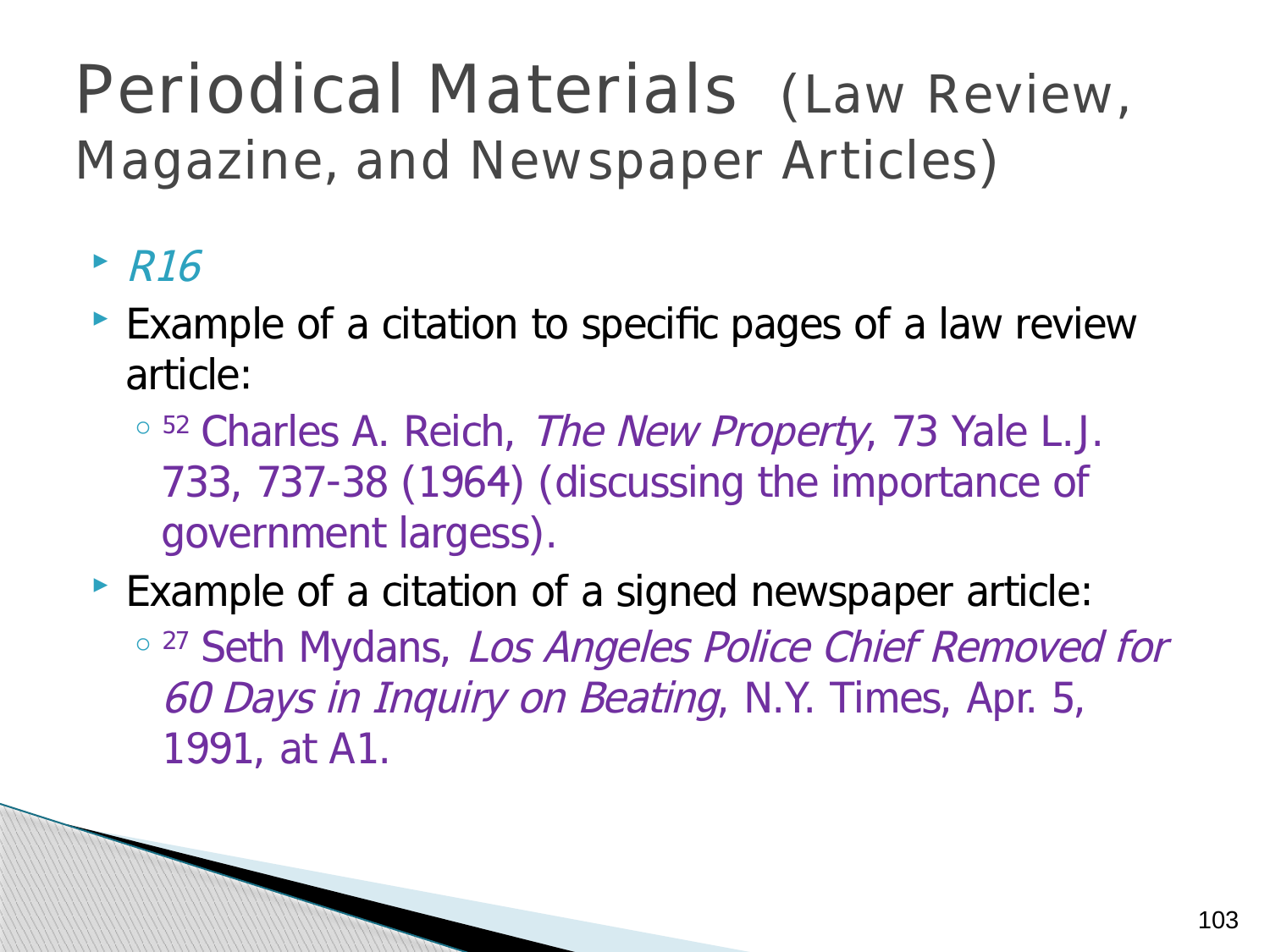

# Periodical Materials  (Law Review, Magazine, and Newspaper Articles)
R16
Example of a citation to specific pages of a law review article:
52 Charles A. Reich, The New Property, 73 Yale L.J. 733, 737-38 (1964) (discussing the importance of government largess).
Example of a citation of a signed newspaper article:
27 Seth Mydans, Los Angeles Police Chief Removed for 60 Days in Inquiry on Beating, N.Y. Times, Apr. 5, 1991, at A1.
103